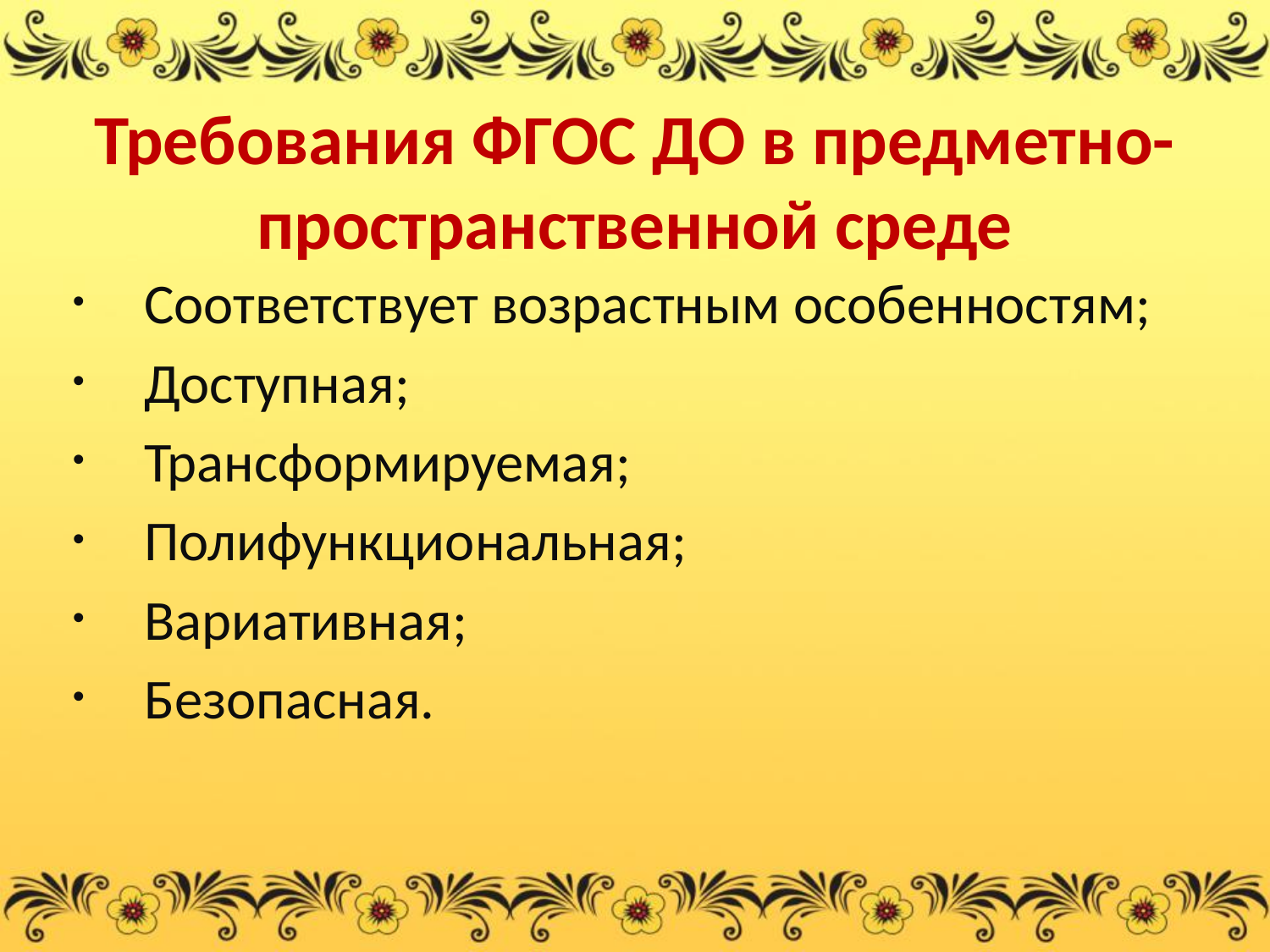

# Требования ФГОС ДО в предметно-пространственной среде
Соответствует возрастным особенностям;
Доступная;
Трансформируемая;
Полифункциональная;
Вариативная;
Безопасная.